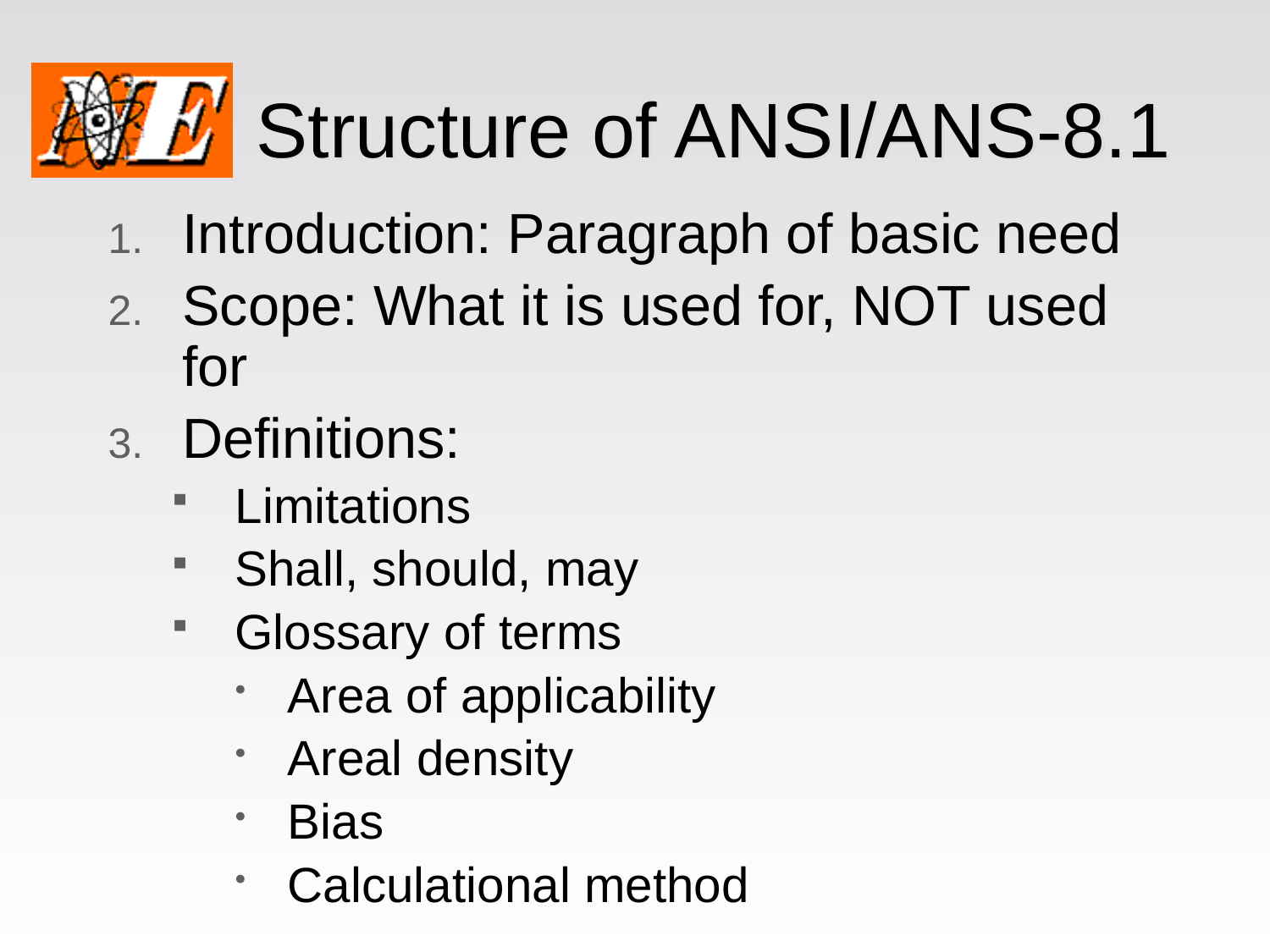

# Structure of ANSI/ANS-8.1
Introduction: Paragraph of basic need
Scope: What it is used for, NOT used for
Definitions:
Limitations
Shall, should, may
Glossary of terms
Area of applicability
Areal density
Bias
Calculational method